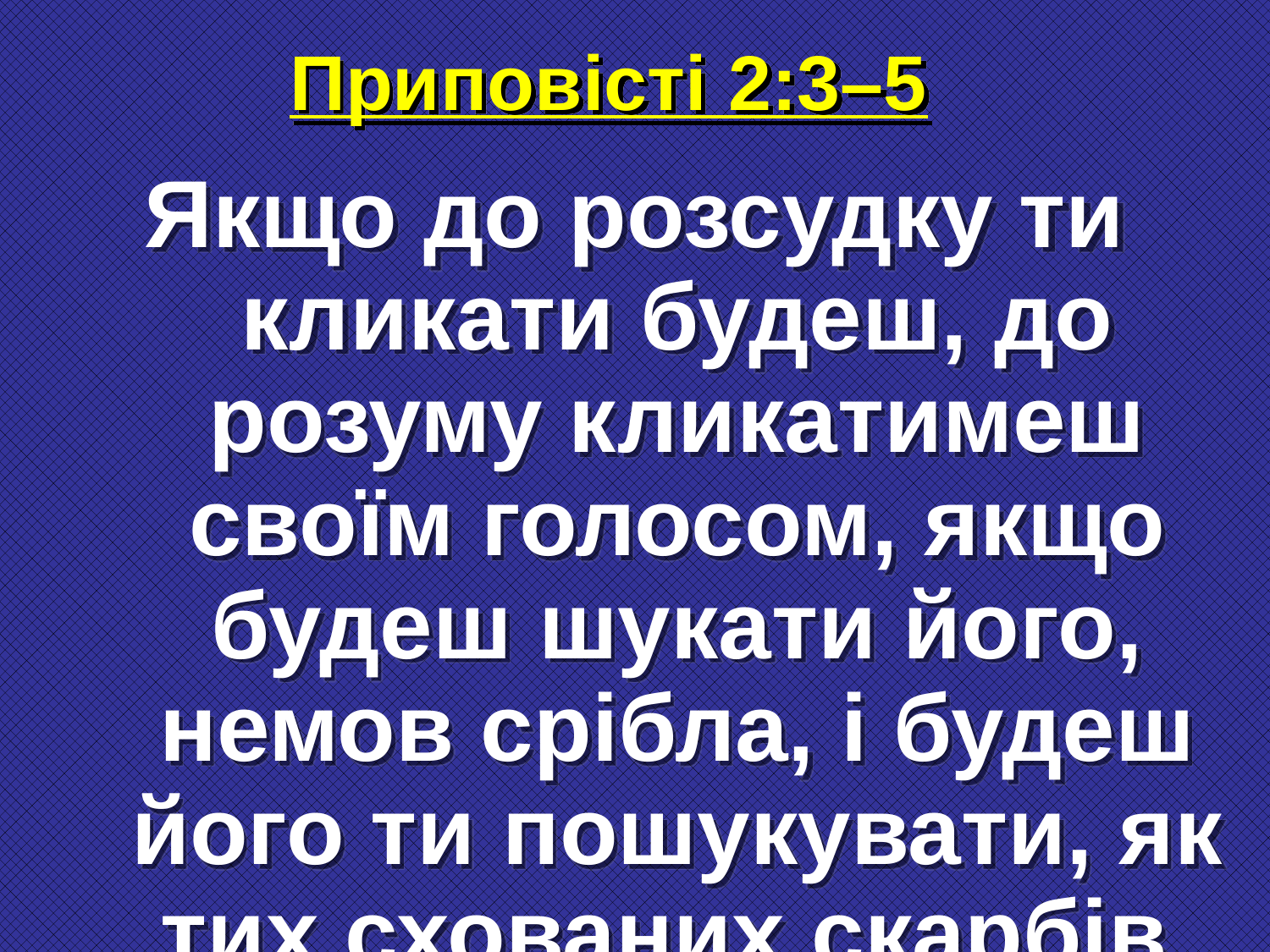

# Приповісті 2:3–5

Якщо до розсудку ти кликати будеш, до розуму кликатимеш своїм голосом, якщо будеш шукати його, немов срібла, і будеш його ти пошукувати, як тих схованих скарбів,